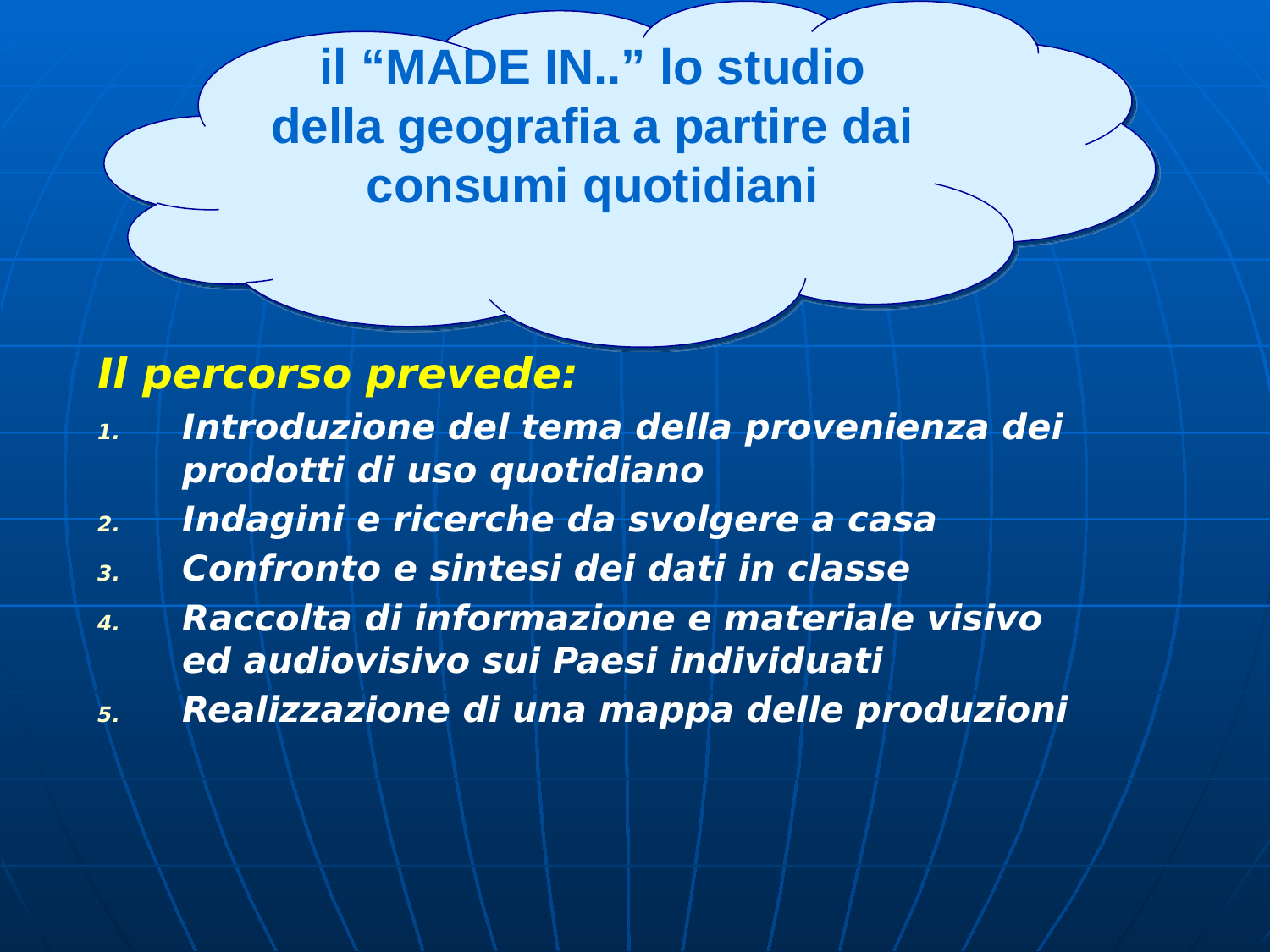

il “MADE IN..” lo studio della geografia a partire dai consumi quotidiani
Il percorso prevede:
Introduzione del tema della provenienza dei prodotti di uso quotidiano
Indagini e ricerche da svolgere a casa
Confronto e sintesi dei dati in classe
Raccolta di informazione e materiale visivo ed audiovisivo sui Paesi individuati
Realizzazione di una mappa delle produzioni